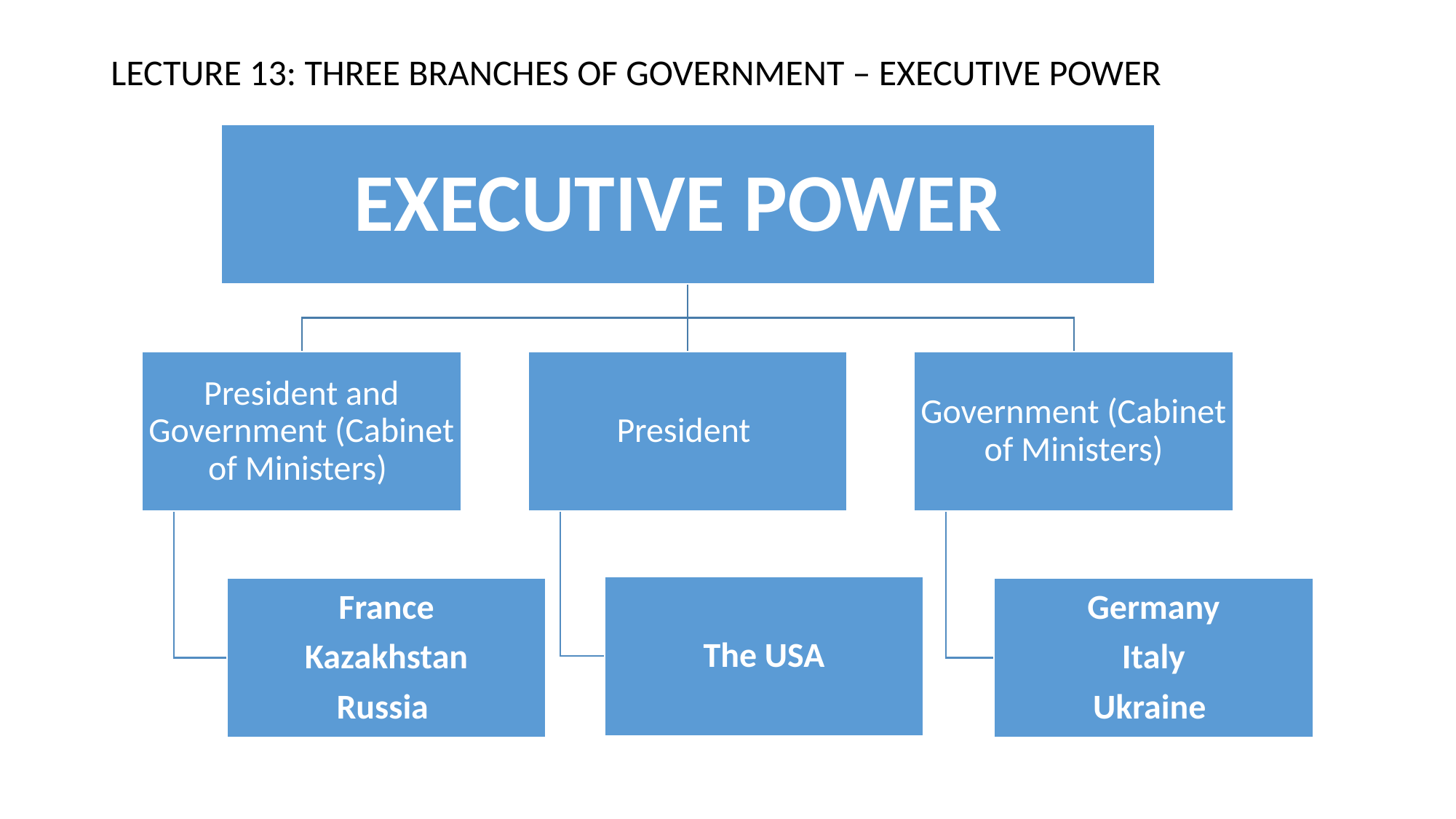

# Lecture 13: three branches of government – executive power
Executive power
President and Government (Cabinet of Ministers)
France
Kazakhstan
Russia
President
The USA
Government (Cabinet of Ministers)
Germany
Italy
Ukraine